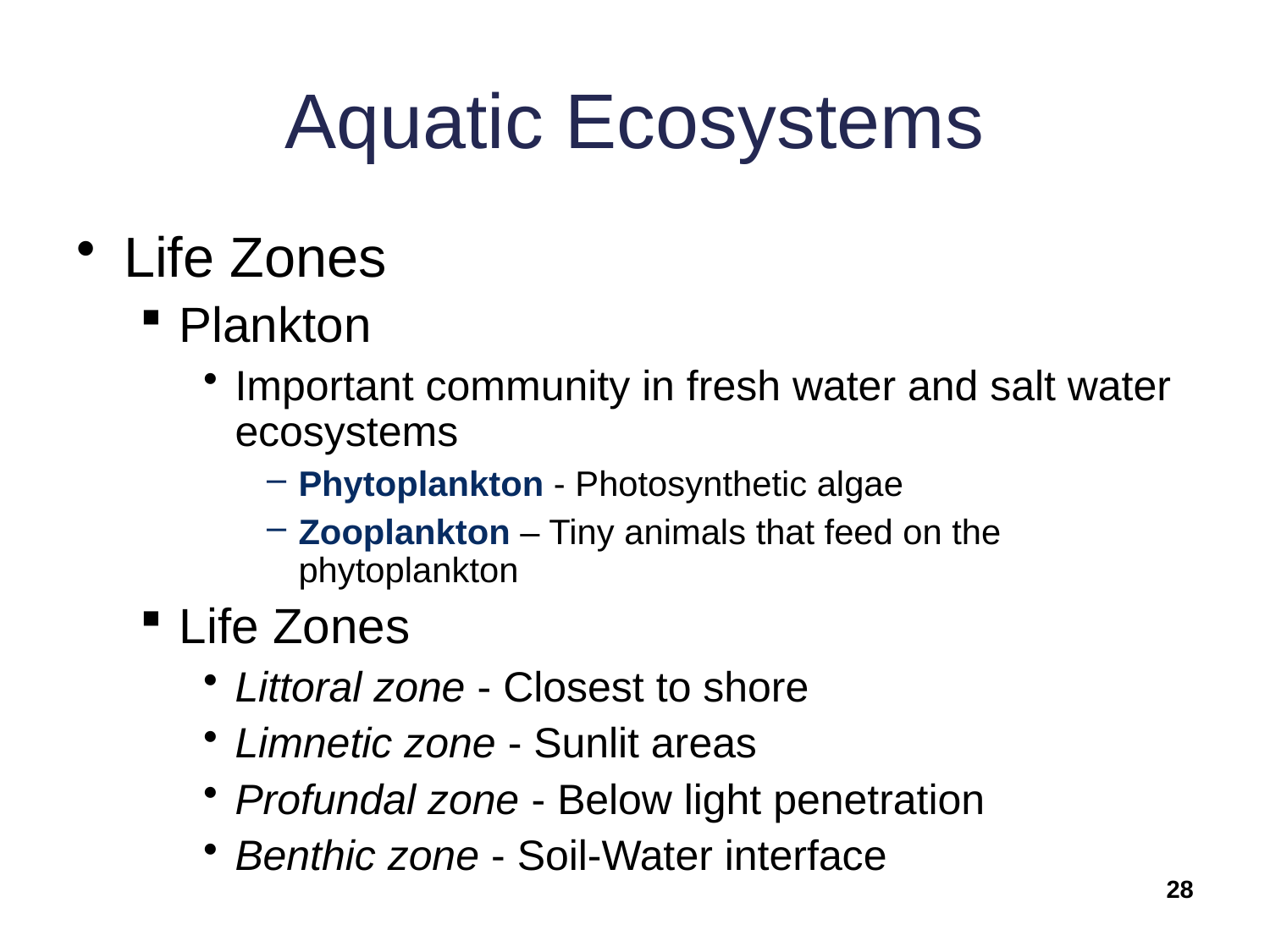

# Aquatic Ecosystems
Life Zones
Plankton
Important community in fresh water and salt water ecosystems
Phytoplankton - Photosynthetic algae
Zooplankton – Tiny animals that feed on the phytoplankton
Life Zones
Littoral zone - Closest to shore
Limnetic zone - Sunlit areas
Profundal zone - Below light penetration
Benthic zone - Soil-Water interface
28